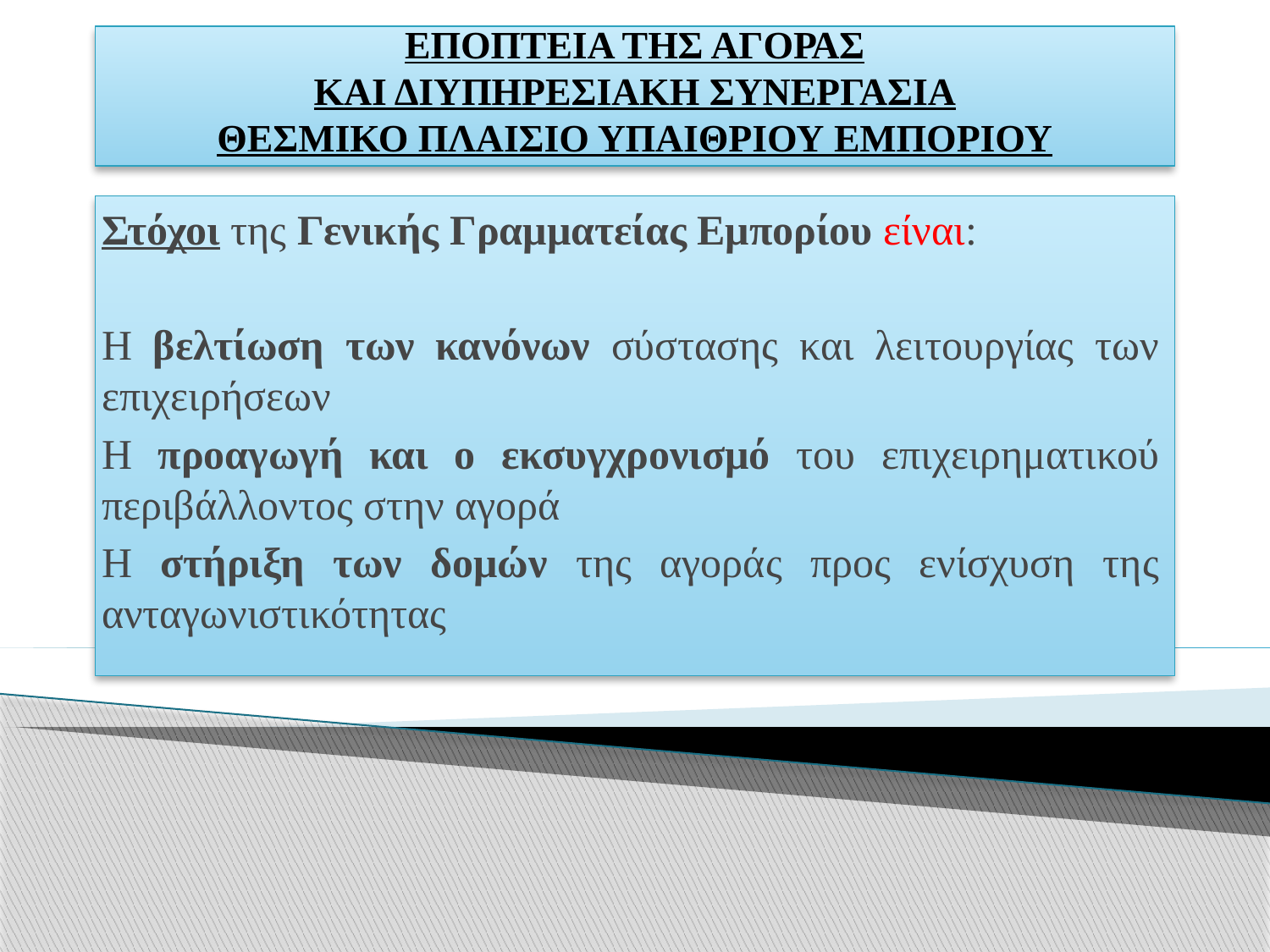

# ΕΠΟΠΤΕΙΑ ΤΗΣ ΑΓΟΡΑΣ ΚΑΙ ΔΙΥΠΗΡΕΣΙΑΚΗ ΣΥΝΕΡΓΑΣΙΑ ΘΕΣΜΙΚΟ ΠΛΑΙΣΙΟ ΥΠΑΙΘΡΙΟΥ ΕΜΠΟΡΙΟΥ
Στόχοι της Γενικής Γραμματείας Εμπορίου είναι:

Η βελτίωση των κανόνων σύστασης και λειτουργίας των επιχειρήσεων
Η προαγωγή και ο εκσυγχρονισμό του επιχειρηματικού περιβάλλοντος στην αγορά
Η στήριξη των δομών της αγοράς προς ενίσχυση της ανταγωνιστικότητας